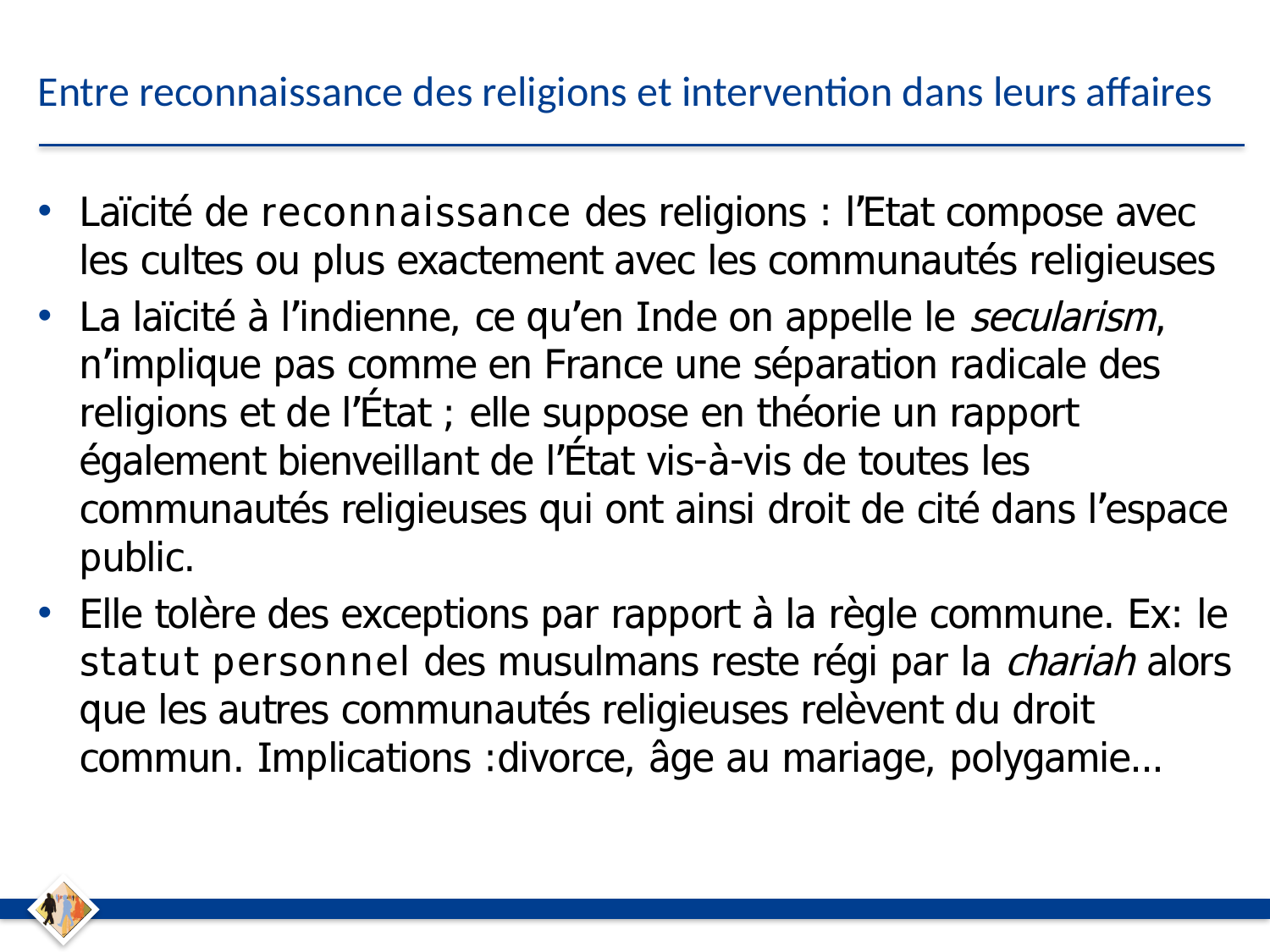

# Entre reconnaissance des religions et intervention dans leurs affaires
Laïcité de reconnaissance des religions : l’Etat compose avec les cultes ou plus exactement avec les communautés religieuses
La laïcité à l’indienne, ce qu’en Inde on appelle le secularism, n’implique pas comme en France une séparation radicale des religions et de l’État ; elle suppose en théorie un rapport également bienveillant de l’État vis-à-vis de toutes les communautés religieuses qui ont ainsi droit de cité dans l’espace public.
Elle tolère des exceptions par rapport à la règle commune. Ex: le statut personnel des musulmans reste régi par la chariah alors que les autres communautés religieuses relèvent du droit commun. Implications :divorce, âge au mariage, polygamie…